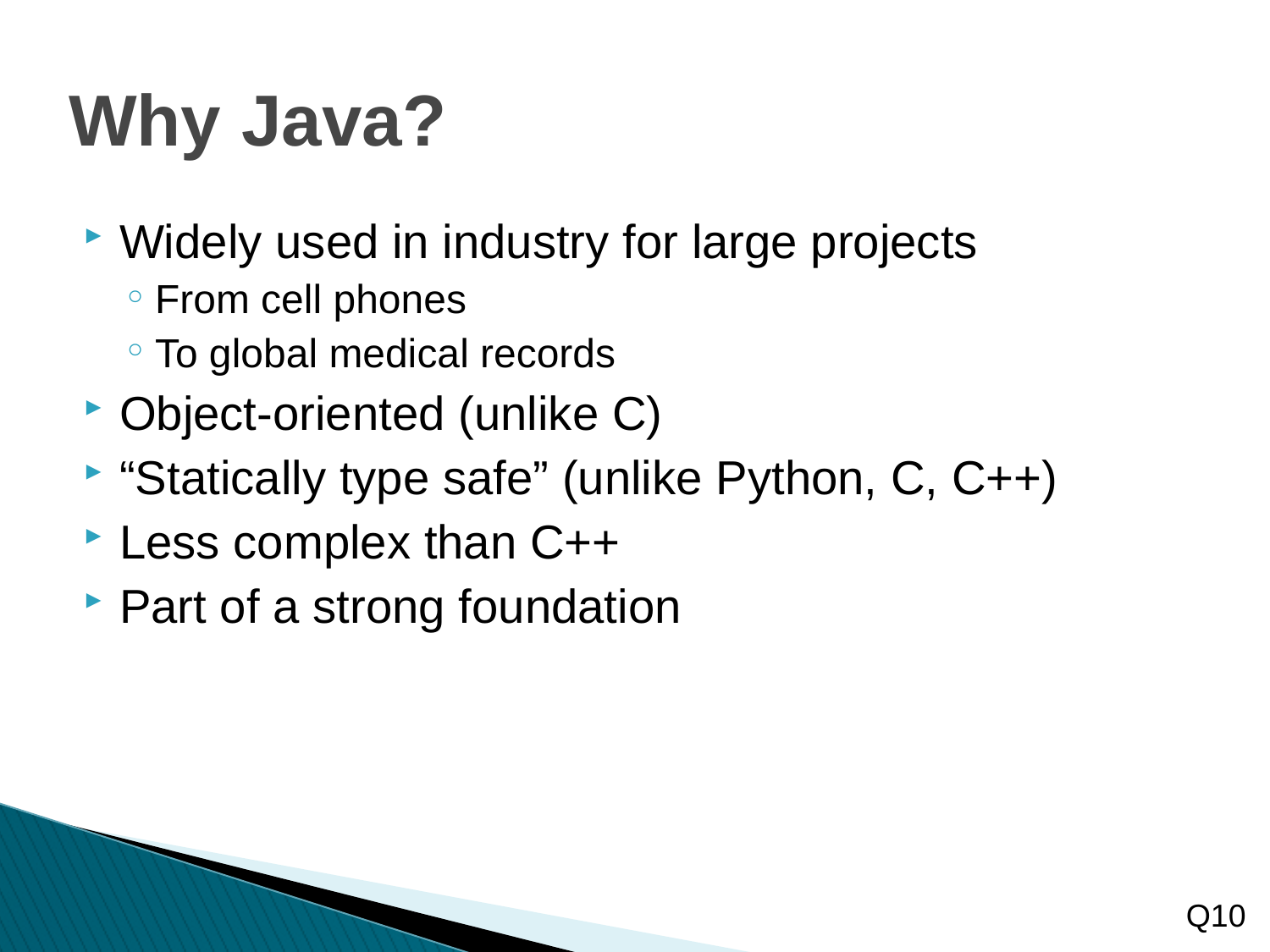

# Why Java?
Widely used in industry for large projects
From cell phones
To global medical records
Object-oriented (unlike C)
“Statically type safe” (unlike Python, C, C++)
Less complex than C++
Part of a strong foundation

Q10